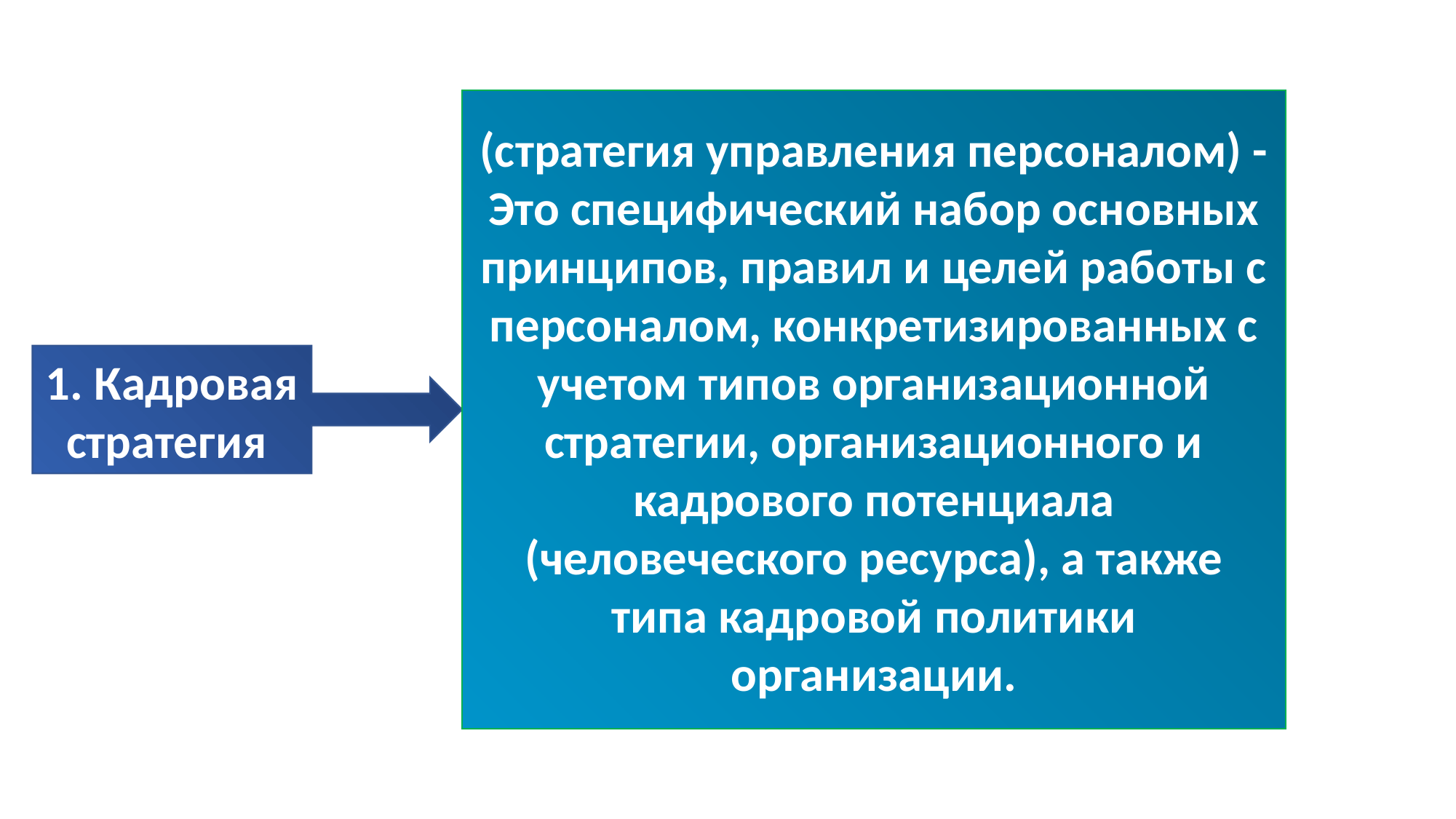

(стратегия управления персоналом) - Это специфический набор основных принципов, правил и целей работы с персоналом, конкретизированных с учетом типов организационной стратегии, организационного и кадрового потенциала (человеческого ресурса), а также типа кадровой политики организации.
1. Кадровая стратегия